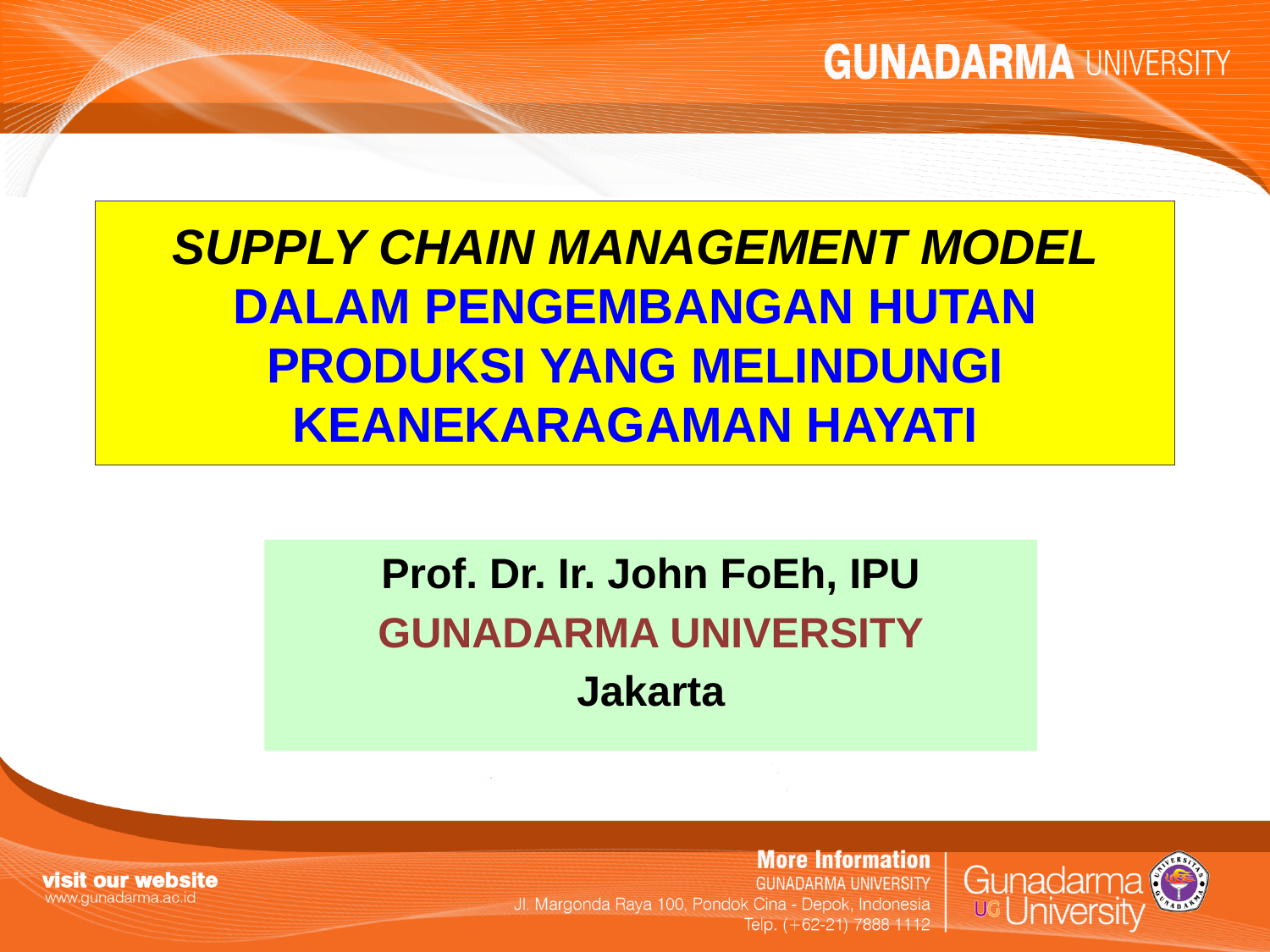

SUPPLY CHAIN MANAGEMENT MODEL DALAM PENGEMBANGAN HUTAN PRODUKSI YANG MELINDUNGI KEANEKARAGAMAN HAYATI
Prof. Dr. Ir. John FoEh, IPU
GUNADARMA UNIVERSITY
Jakarta